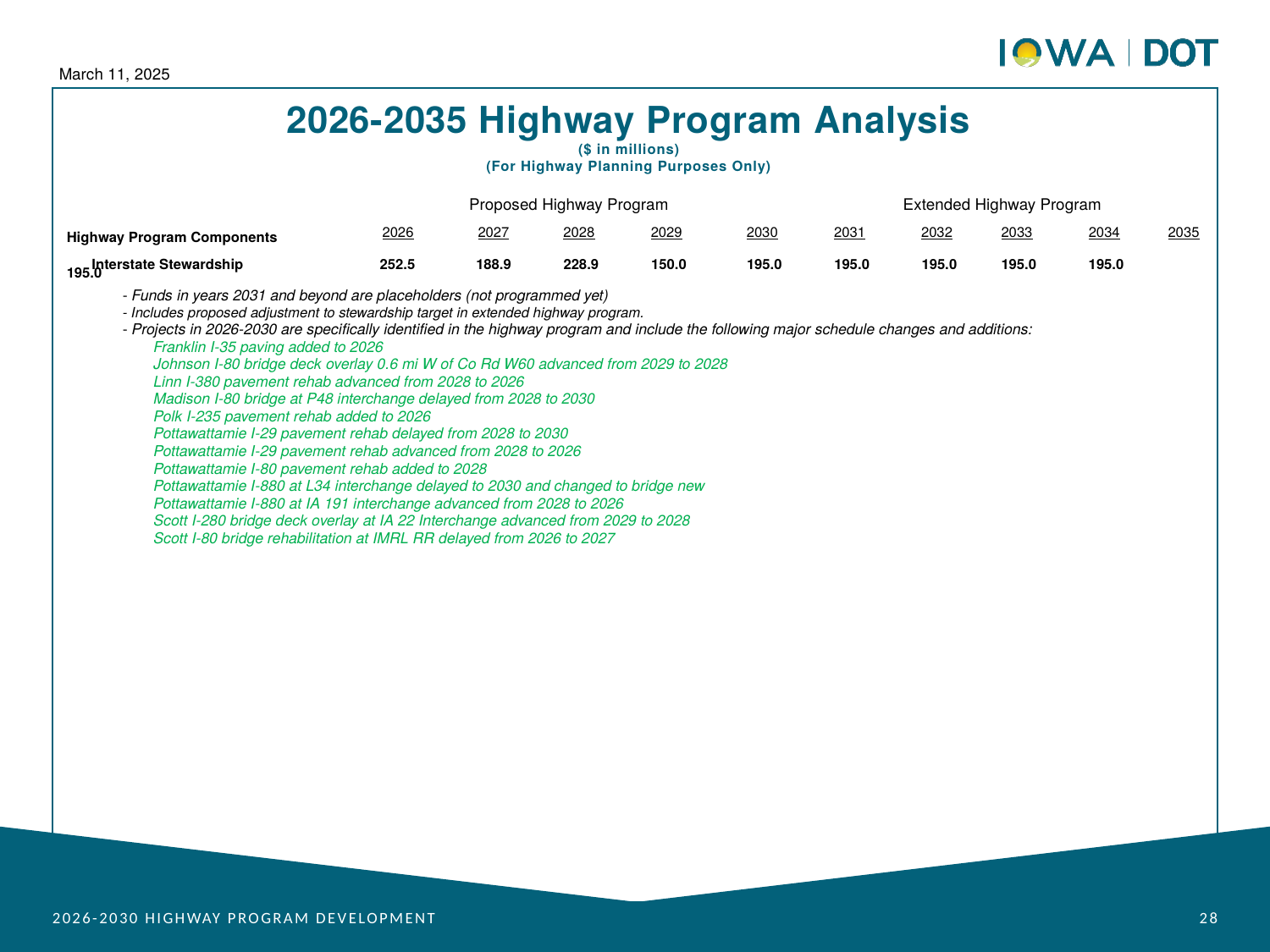

March 11, 2025
2026-2035 Highway Program Analysis
($ in millions)
(For Highway Planning Purposes Only)
		                Proposed Highway Program		        	        Extended Highway Program
	2026	2027	2028	2029	2030	2031	2032	2033	2034	2035
Highway Program Components
	Interstate Stewardship                                  252.5               	188.9             228.9     	        150.0               195.0             195.0             195.0           195.0             195.0           195.0
		- Funds in years 2031 and beyond are placeholders (not programmed yet)
		- Includes proposed adjustment to stewardship target in extended highway program.
		- Projects in 2026-2030 are specifically identified in the highway program and include the following major schedule changes and additions:
			Franklin I-35 paving added to 2026
			Johnson I-80 bridge deck overlay 0.6 mi W of Co Rd W60 advanced from 2029 to 2028
			Linn I-380 pavement rehab advanced from 2028 to 2026
			Madison I-80 bridge at P48 interchange delayed from 2028 to 2030
			Polk I-235 pavement rehab added to 2026
			Pottawattamie I-29 pavement rehab delayed from 2028 to 2030
			Pottawattamie I-29 pavement rehab advanced from 2028 to 2026
			Pottawattamie I-80 pavement rehab added to 2028
			Pottawattamie I-880 at L34 interchange delayed to 2030 and changed to bridge new
			Pottawattamie I-880 at IA 191 interchange advanced from 2028 to 2026
			Scott I-280 bridge deck overlay at IA 22 Interchange advanced from 2029 to 2028
			Scott I-80 bridge rehabilitation at IMRL RR delayed from 2026 to 2027